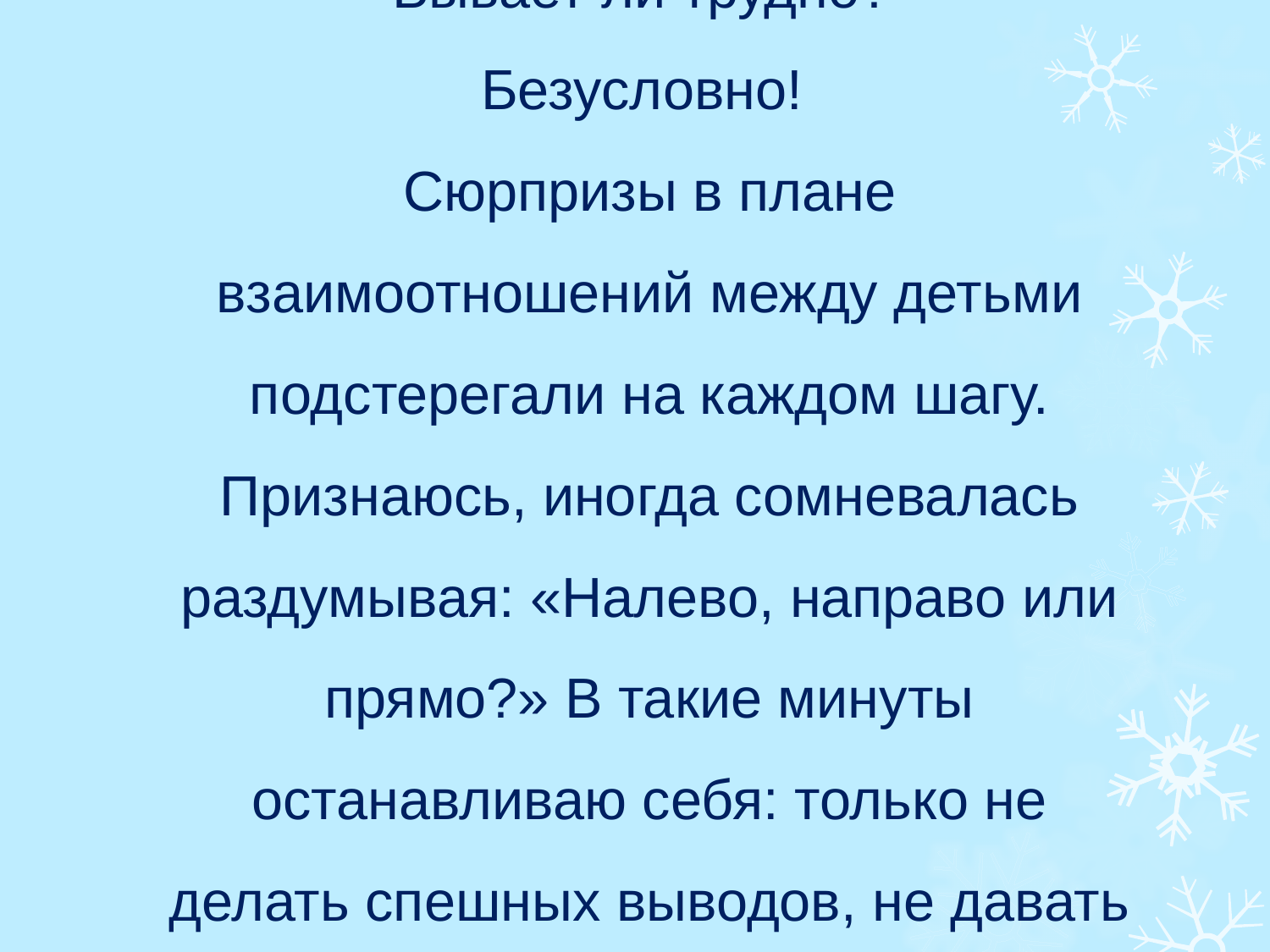

# Бывает ли трудно? Безусловно! Сюрпризы в плане взаимоотношений между детьми подстерегали на каждом шагу. Признаюсь, иногда сомневалась раздумывая: «Налево, направо или прямо?» В такие минуты останавливаю себя: только не делать спешных выводов, не давать общепринятых советов.